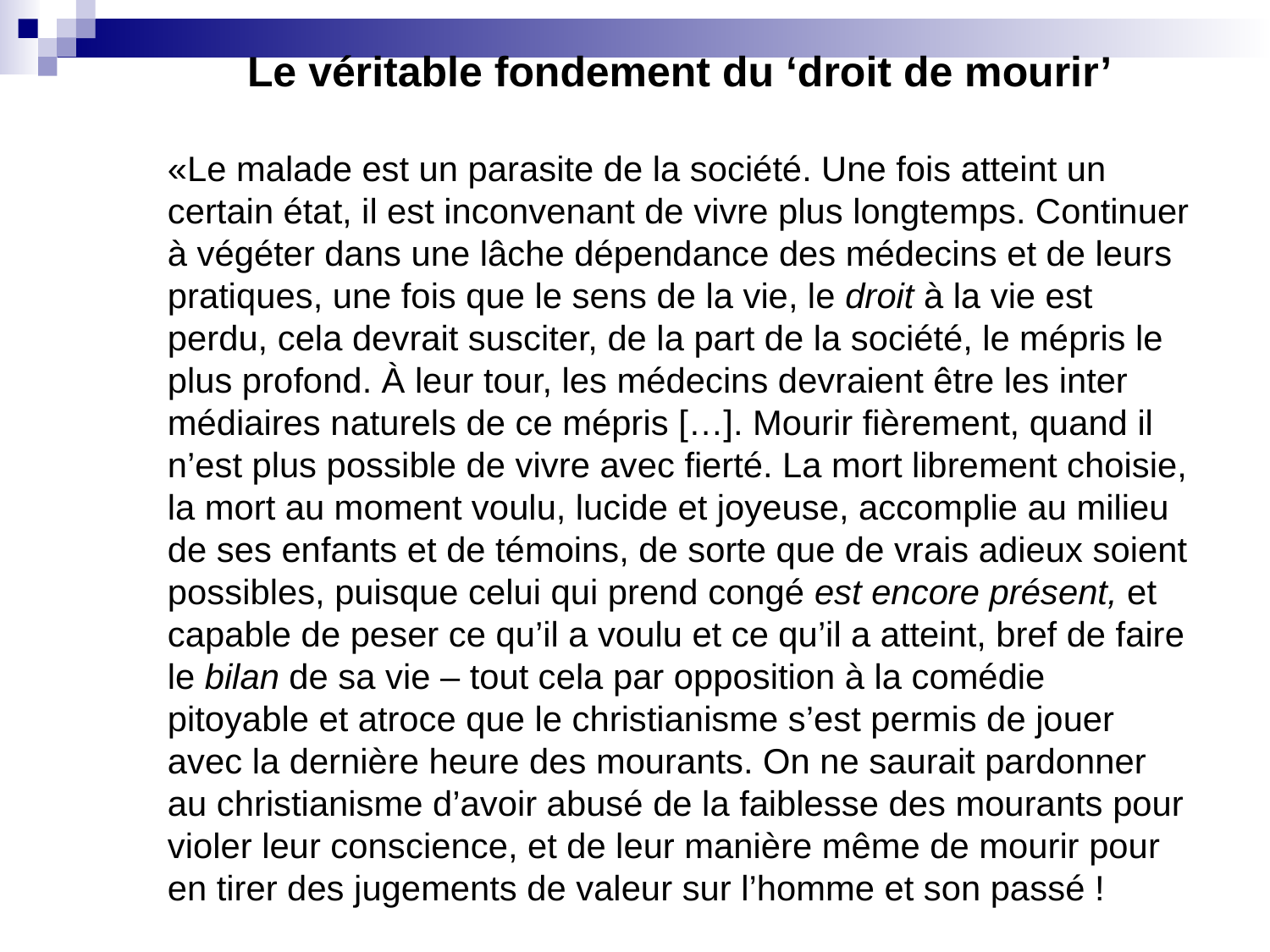

Le véritable fondement du ‘droit de mourir’

«Le malade est un parasite de la société. Une fois atteint un certain état, il est inconvenant de vivre plus longtemps. Continuer à végéter dans une lâche dépendance des médecins et de leurs pratiques, une fois que le sens de la vie, le droit à la vie est perdu, cela devrait susciter, de la part de la société, le mépris le plus profond. À leur tour, les médecins devraient être les inter­médiaires naturels de ce mépris […]. Mourir fièrement, quand il n’est plus possible de vivre avec fierté. La mort librement choisie, la mort au moment voulu, lucide et joyeuse, accomplie au milieu de ses enfants et de témoins, de sorte que de vrais adieux soient possibles, puisque celui qui prend congé est encore présent, et capable de peser ce qu’il a voulu et ce qu’il a atteint, bref de faire le bilan de sa vie – tout cela par opposition à la comédie pitoyable et atroce que le christianisme s’est permis de jouer avec la dernière heure des mourants. On ne saurait pardonner au christianisme d’avoir abusé de la faiblesse des mourants pour violer leur cons­cience, et de leur manière même de mourir pour en tirer des jugements de valeur sur l’homme et son passé !